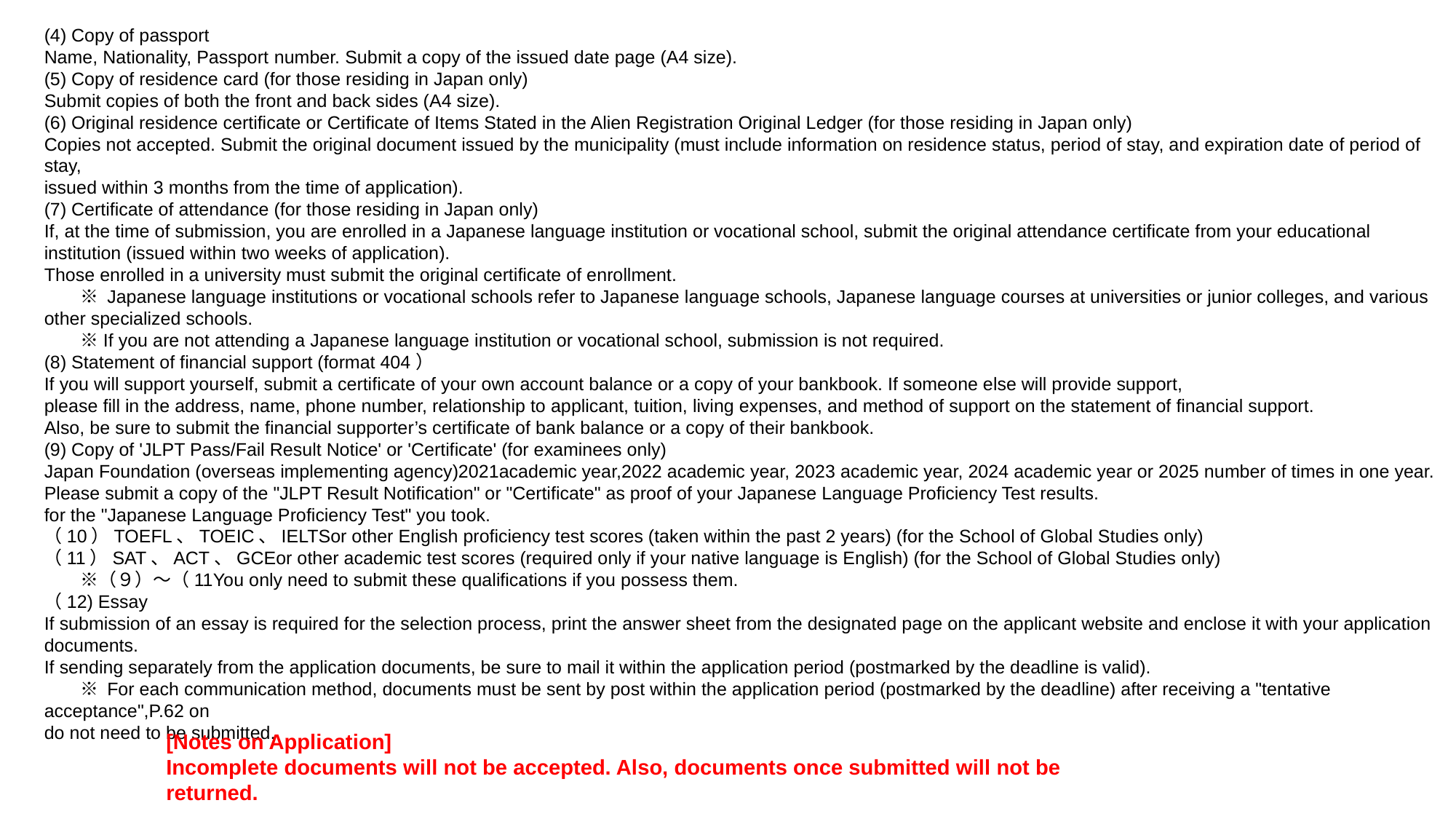

(4) Copy of passport
Name, Nationality, Passport number. Submit a copy of the issued date page (A4 size).
(5) Copy of residence card (for those residing in Japan only)
Submit copies of both the front and back sides (A4 size).
(6) Original residence certificate or Certificate of Items Stated in the Alien Registration Original Ledger (for those residing in Japan only)
Copies not accepted. Submit the original document issued by the municipality (must include information on residence status, period of stay, and expiration date of period of stay,
issued within 3 months from the time of application).
(7) Certificate of attendance (for those residing in Japan only)
If, at the time of submission, you are enrolled in a Japanese language institution or vocational school, submit the original attendance certificate from your educational institution (issued within two weeks of application).
Those enrolled in a university must submit the original certificate of enrollment.
　　※ Japanese language institutions or vocational schools refer to Japanese language schools, Japanese language courses at universities or junior colleges, and various other specialized schools.
　　※If you are not attending a Japanese language institution or vocational school, submission is not required.
(8) Statement of financial support (format 404）
If you will support yourself, submit a certificate of your own account balance or a copy of your bankbook. If someone else will provide support,
please fill in the address, name, phone number, relationship to applicant, tuition, living expenses, and method of support on the statement of financial support.
Also, be sure to submit the financial supporter’s certificate of bank balance or a copy of their bankbook.
(9) Copy of 'JLPT Pass/Fail Result Notice' or 'Certificate' (for examinees only)
Japan Foundation (overseas implementing agency)2021academic year,2022 academic year, 2023 academic year, 2024 academic year or 2025 number of times in one year. Please submit a copy of the "JLPT Result Notification" or "Certificate" as proof of your Japanese Language Proficiency Test results.
for the "Japanese Language Proficiency Test" you took.
（10）TOEFL、TOEIC、IELTSor other English proficiency test scores (taken within the past 2 years) (for the School of Global Studies only)
（11）SAT、ACT、GCEor other academic test scores (required only if your native language is English) (for the School of Global Studies only)
　　※（９）～（11You only need to submit these qualifications if you possess them.
（12) Essay
If submission of an essay is required for the selection process, print the answer sheet from the designated page on the applicant website and enclose it with your application documents.
If sending separately from the application documents, be sure to mail it within the application period (postmarked by the deadline is valid).
　　※ For each communication method, documents must be sent by post within the application period (postmarked by the deadline) after receiving a "tentative acceptance",P.62 on
do not need to be submitted.
[Notes on Application]
Incomplete documents will not be accepted. Also, documents once submitted will not be returned.